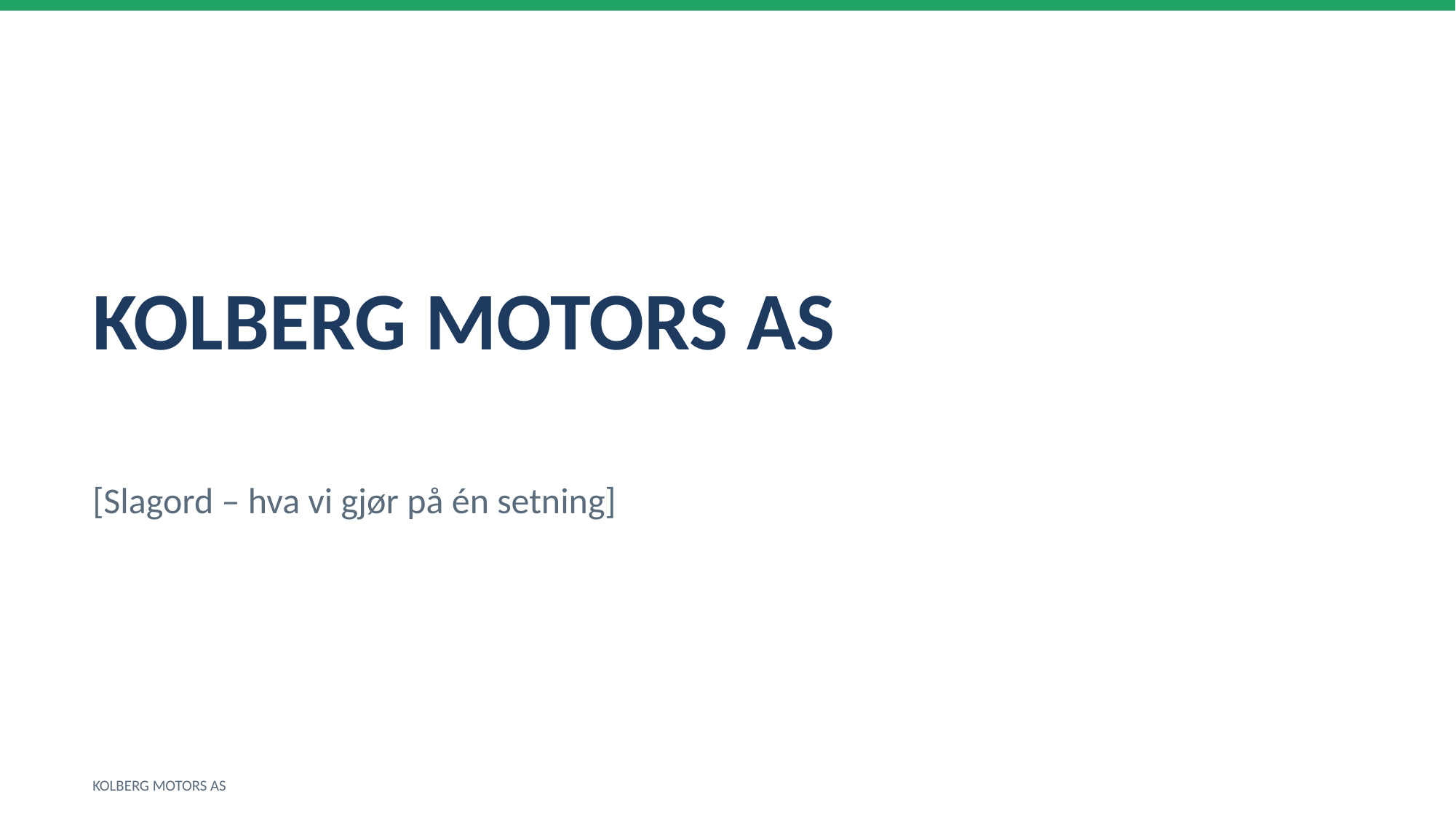

KOLBERG MOTORS AS
[Slagord – hva vi gjør på én setning]
KOLBERG MOTORS AS